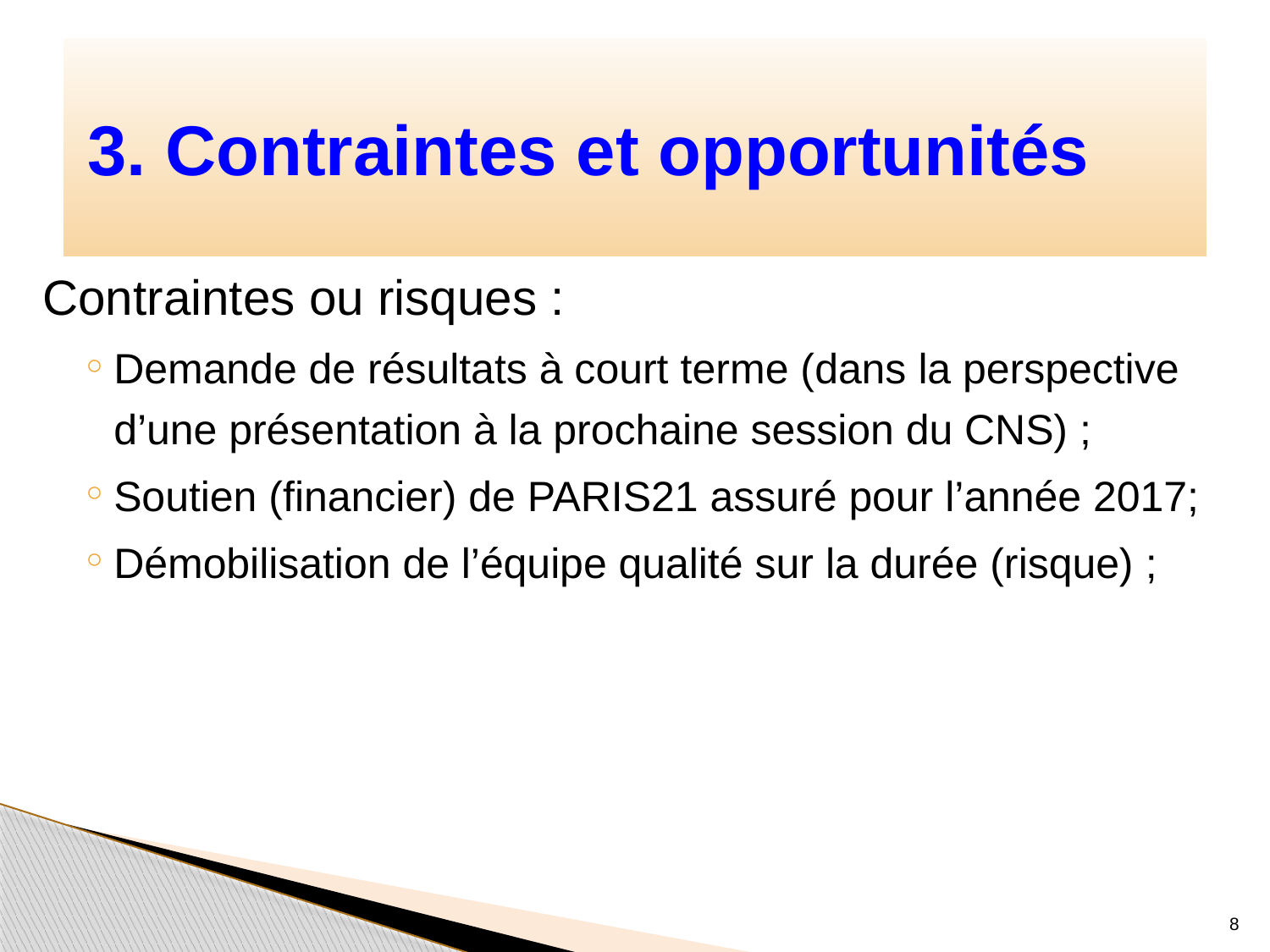

# 3. Contraintes et opportunités
Contraintes ou risques :
Demande de résultats à court terme (dans la perspective d’une présentation à la prochaine session du CNS) ;
Soutien (financier) de PARIS21 assuré pour l’année 2017;
Démobilisation de l’équipe qualité sur la durée (risque) ;
8